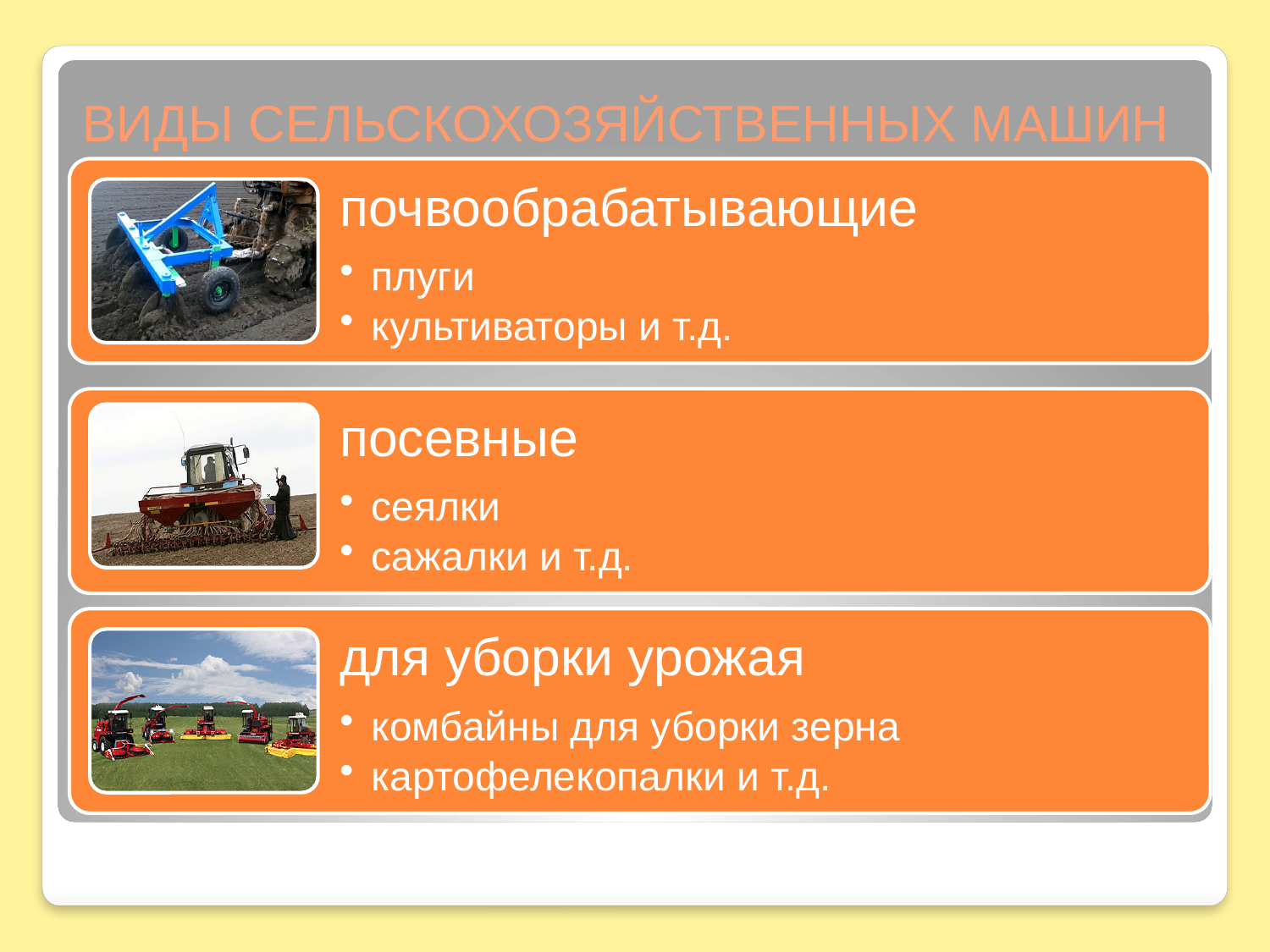

# ВИДЫ СЕЛЬСКОХОЗЯЙСТВЕННЫХ МАШИН
почвообрабатывающие
плуги
культиваторы и т.д.
посевные
сеялки
сажалки и т.д.
для уборки урожая
комбайны для уборки зерна
картофелекопалки и т.д.